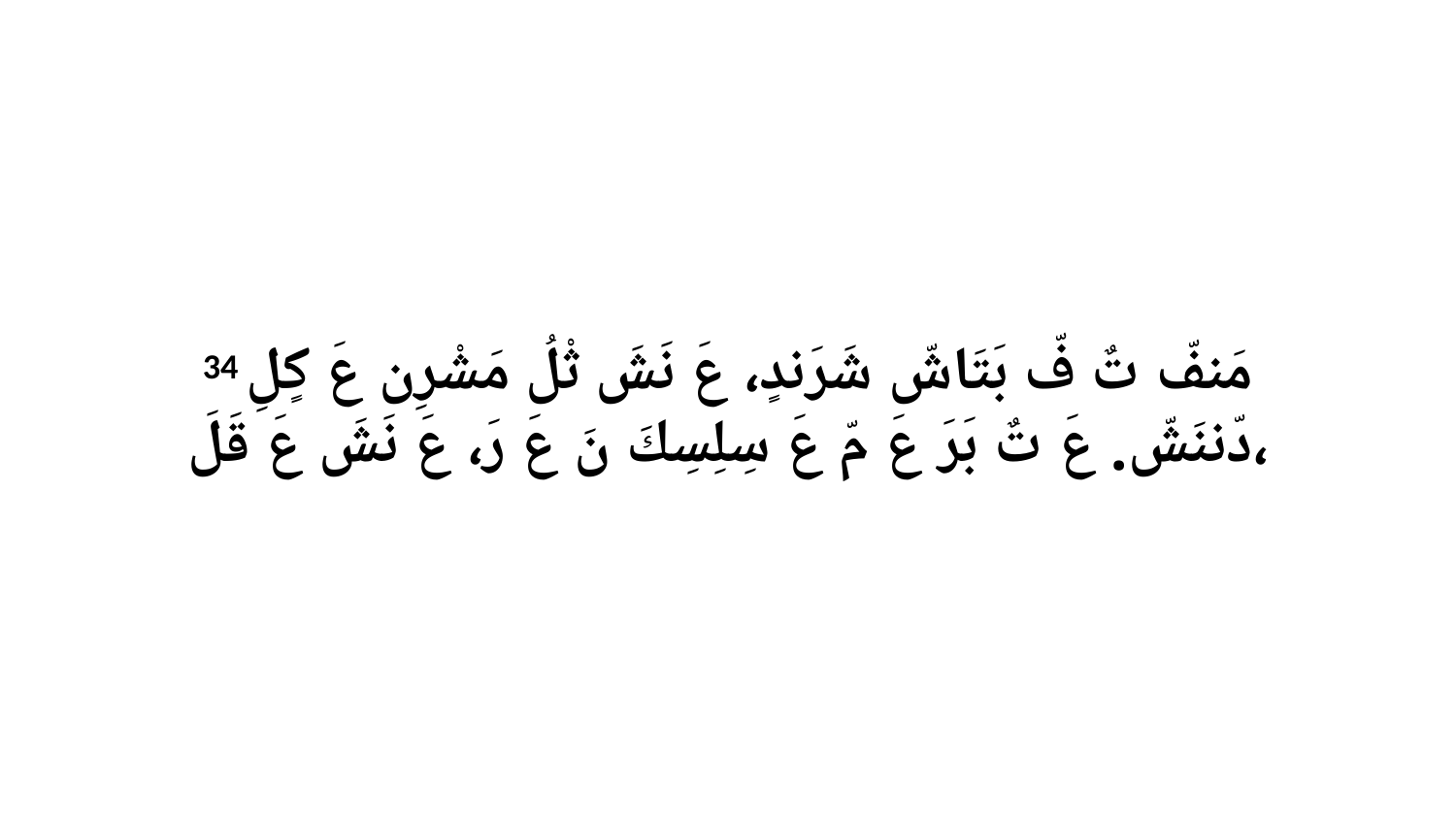

34 مَنفّ تٌ فّ بَتَاشّ شَرَندٍ، عَ نَشَ ثْلُ مَشْرِن عَ كٍلِ دّننَشّ. عَ تٌ بَرَ عَ مّ عَ سِلِسِكَ نَ عَ رَ، عَ نَشَ عَ قَلَ،